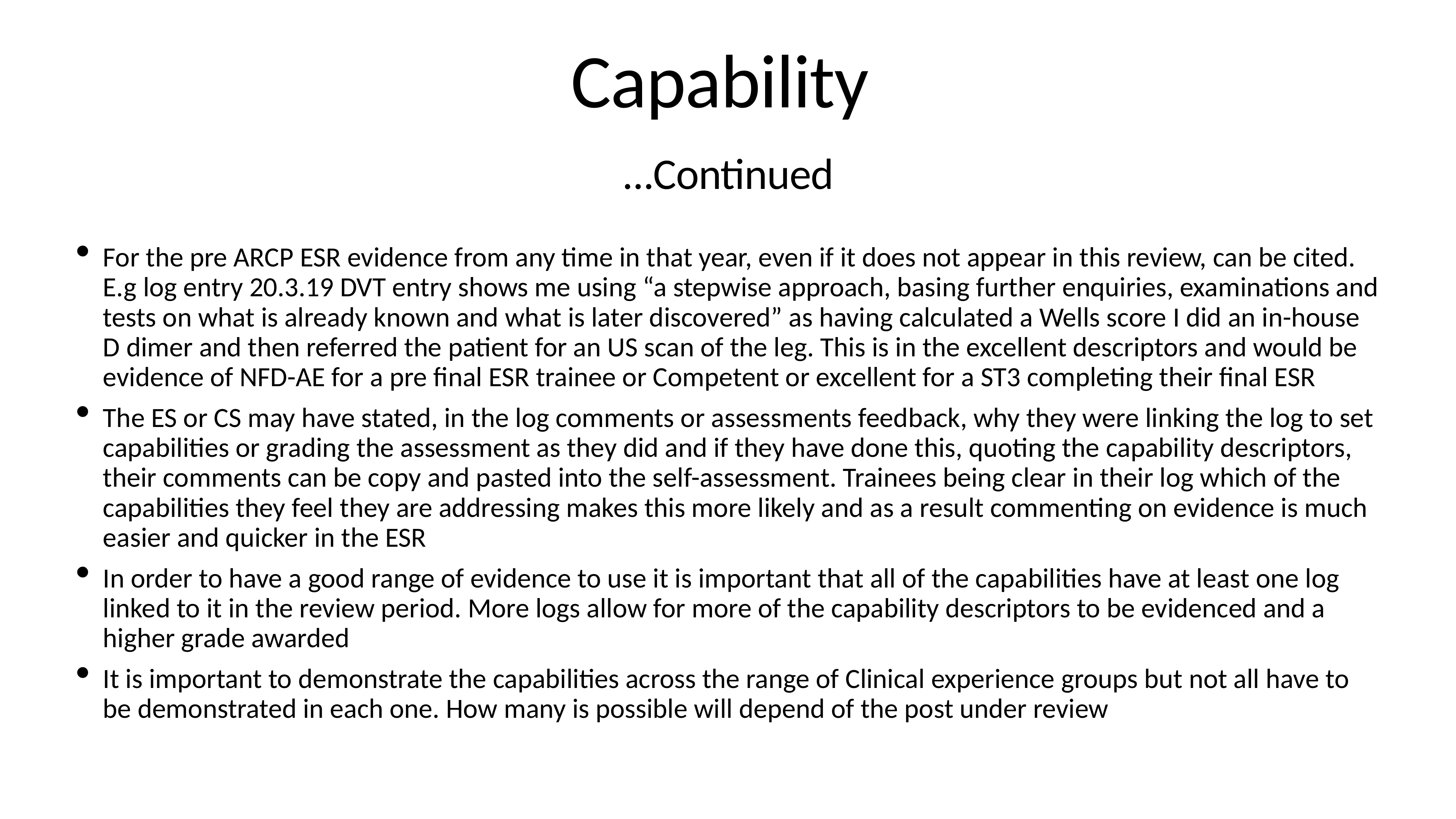

# Capability
...Continued
For the pre ARCP ESR evidence from any time in that year, even if it does not appear in this review, can be cited. E.g log entry 20.3.19 DVT entry shows me using “a stepwise approach, basing further enquiries, examinations and tests on what is already known and what is later discovered” as having calculated a Wells score I did an in-house D dimer and then referred the patient for an US scan of the leg. This is in the excellent descriptors and would be evidence of NFD-AE for a pre final ESR trainee or Competent or excellent for a ST3 completing their final ESR
The ES or CS may have stated, in the log comments or assessments feedback, why they were linking the log to set capabilities or grading the assessment as they did and if they have done this, quoting the capability descriptors, their comments can be copy and pasted into the self-assessment. Trainees being clear in their log which of the capabilities they feel they are addressing makes this more likely and as a result commenting on evidence is much easier and quicker in the ESR
In order to have a good range of evidence to use it is important that all of the capabilities have at least one log linked to it in the review period. More logs allow for more of the capability descriptors to be evidenced and a higher grade awarded
It is important to demonstrate the capabilities across the range of Clinical experience groups but not all have to be demonstrated in each one. How many is possible will depend of the post under review